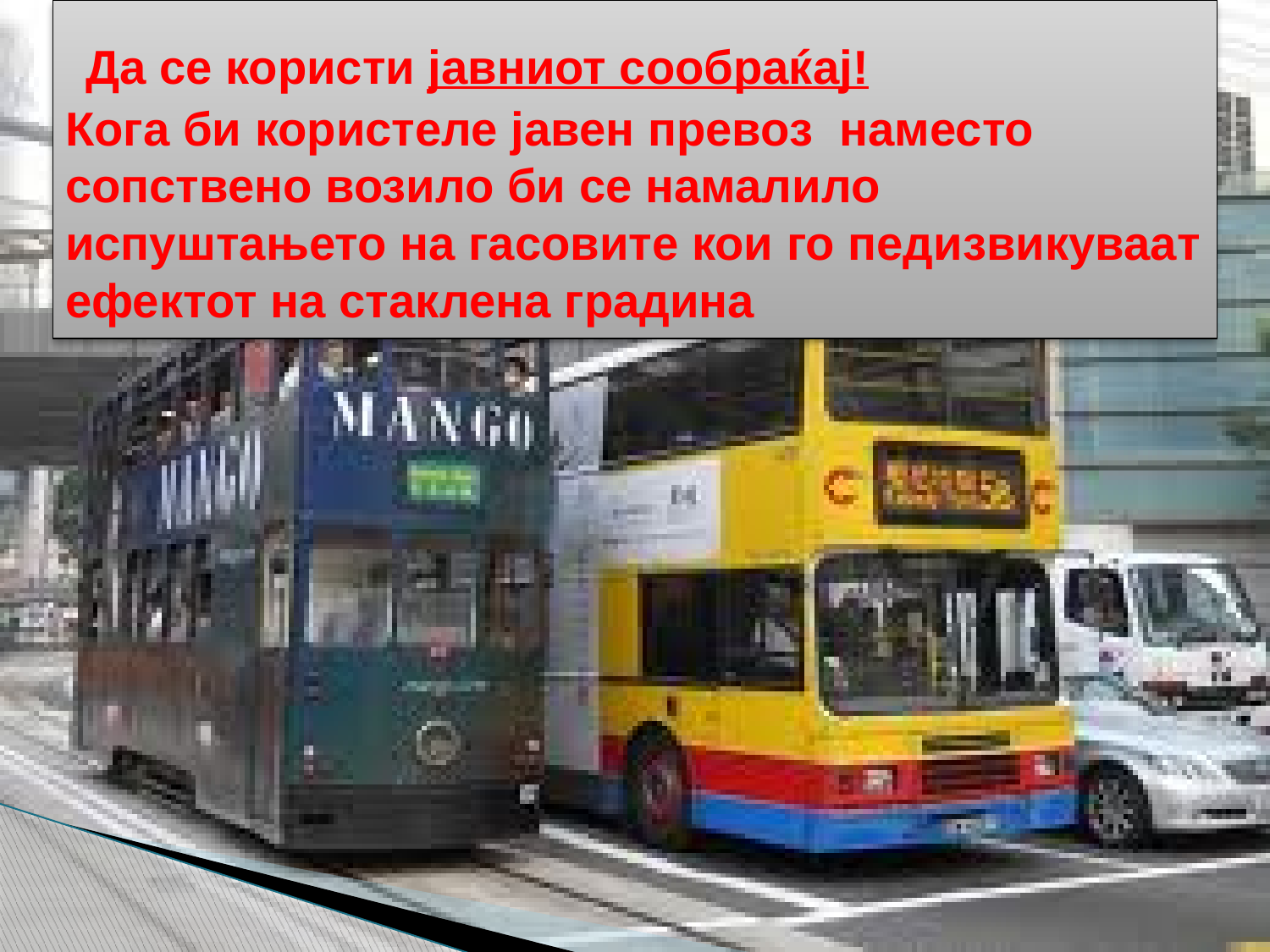

# Да се користи јавниот сообраќај! Кога би користеле јавен превоз  наместо сопствено возило би се намалило испуштањето на гасовите кои го педизвикуваат ефектот на стаклена градина